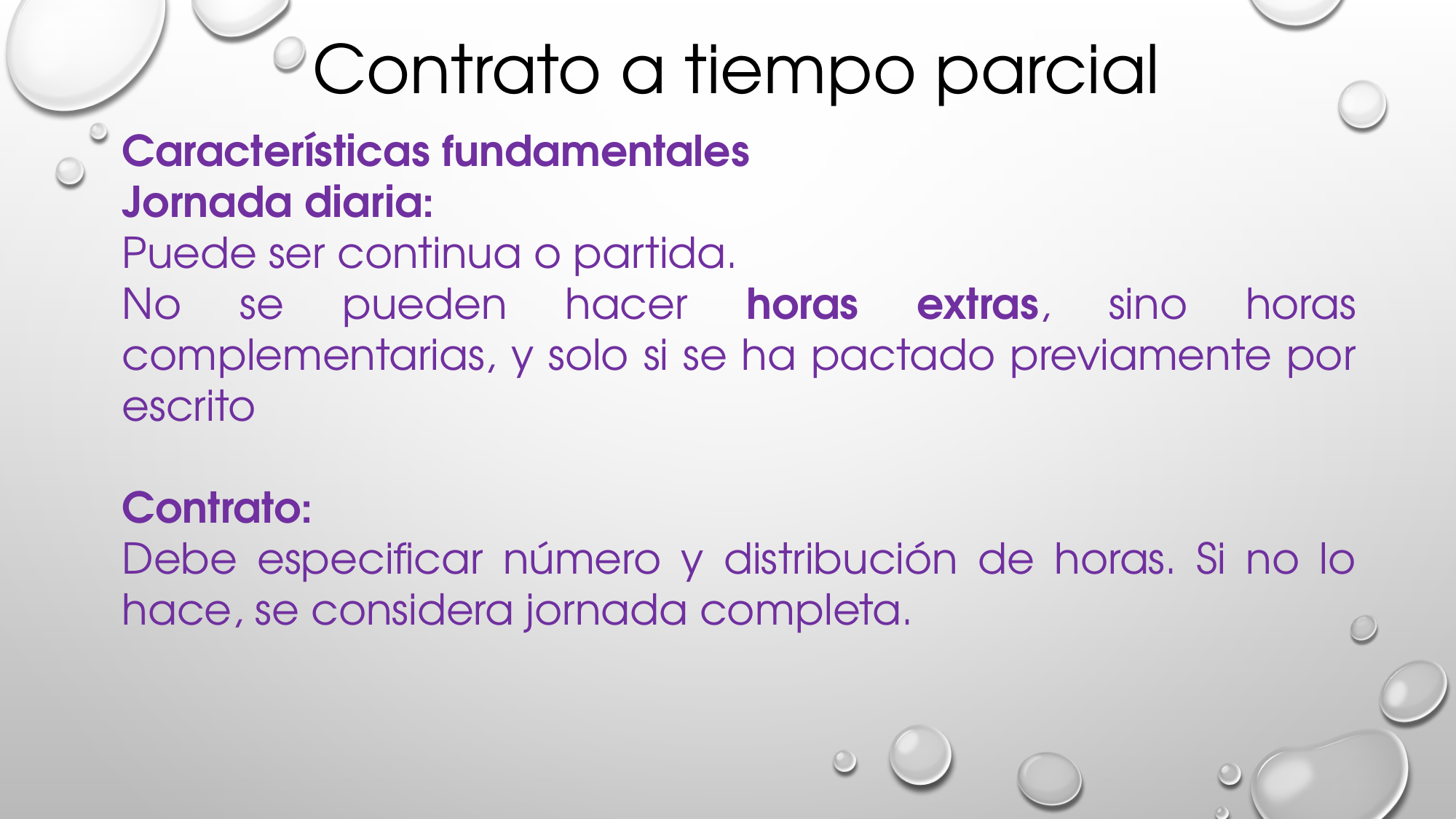

Contrato a tiempo parcial
Características fundamentales
Jornada diaria:
Puede ser continua o partida.
No se pueden hacer horas extras, sino horas complementarias, y solo si se ha pactado previamente por escrito

Contrato:
Debe especificar número y distribución de horas. Si no lo hace, se considera jornada completa.